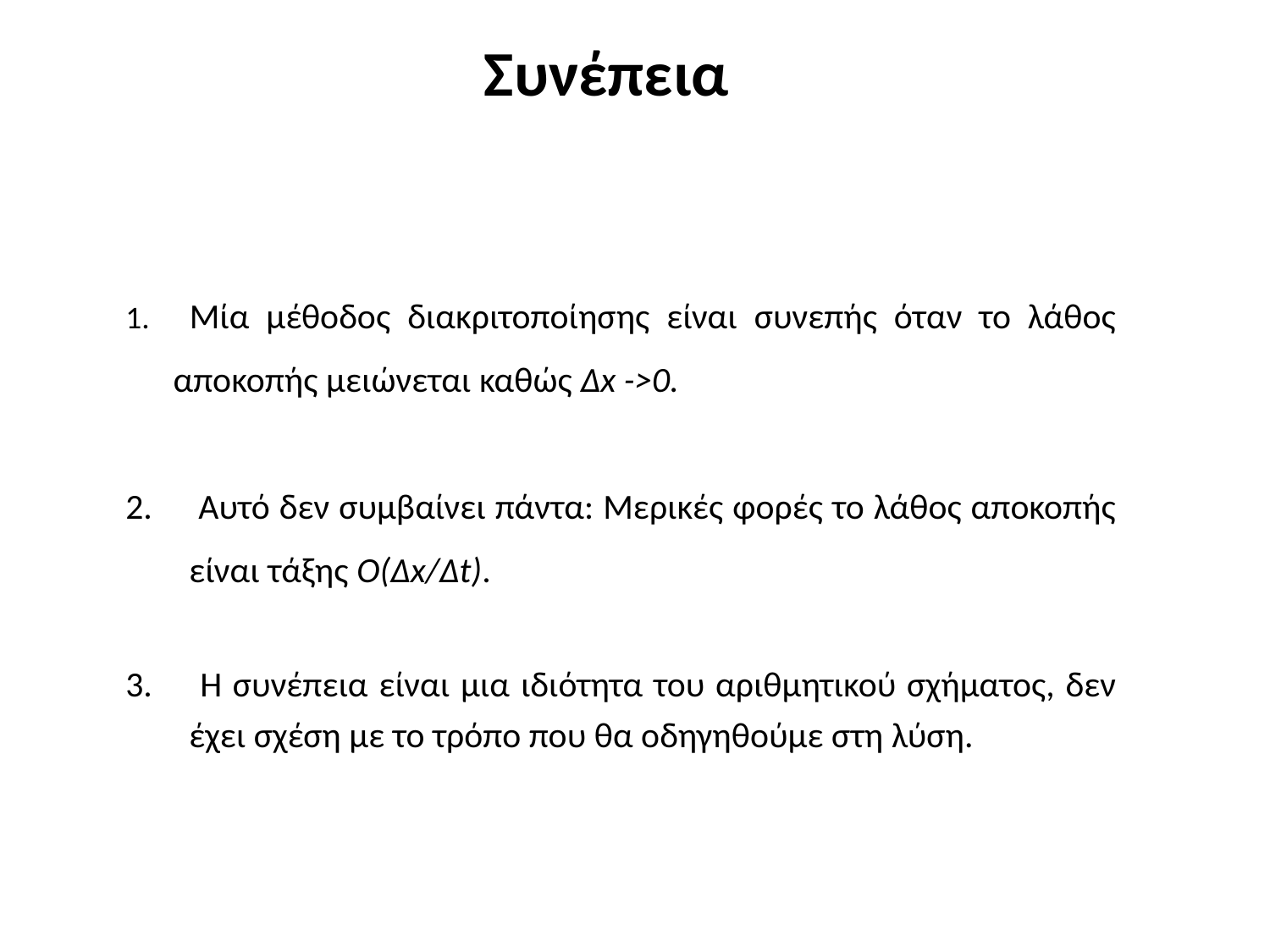

Συνέπεια
 Μία μέθοδος διακριτοποίησης είναι συνεπής όταν το λάθος αποκοπής μειώνεται καθώς Δx ->0.

 Αυτό δεν συμβαίνει πάντα: Μερικές φορές το λάθος αποκοπής είναι τάξης O(Δx/Δt).

 Η συνέπεια είναι μια ιδιότητα του αριθμητικού σχήματος, δεν έχει σχέση με το τρόπο που θα οδηγηθούμε στη λύση.